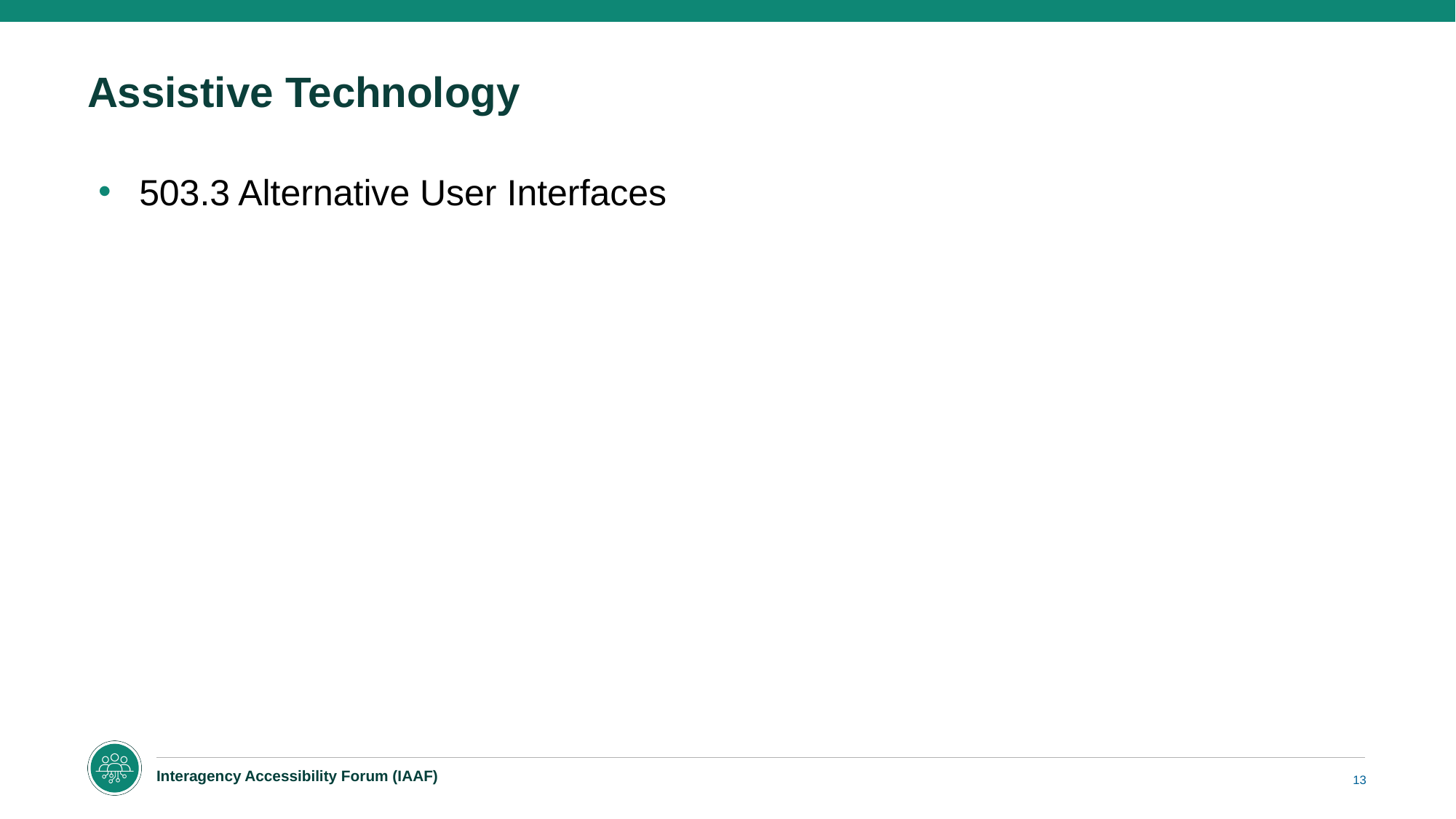

# Assistive Technology
503.3 Alternative User Interfaces
13